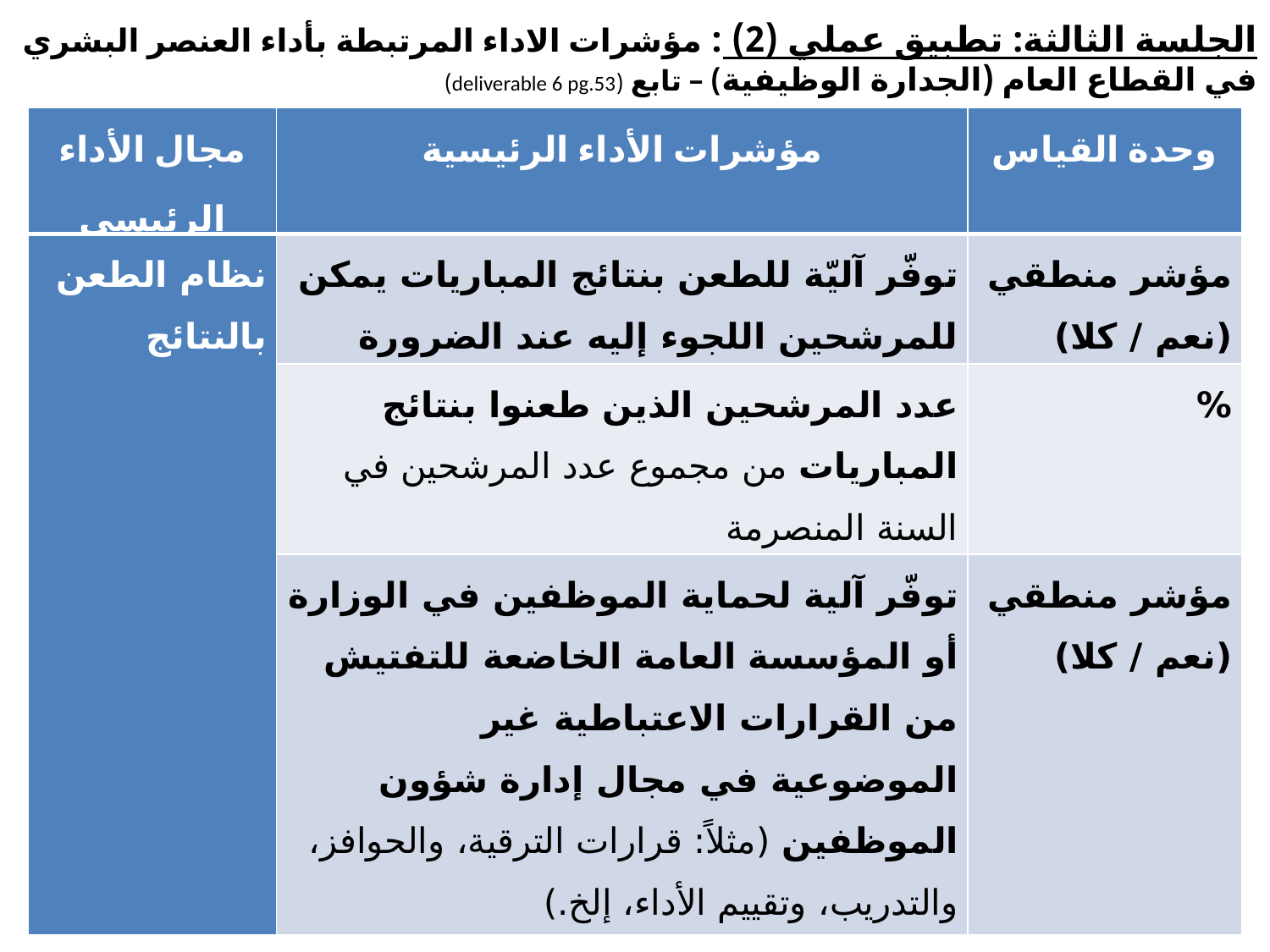

الجلسة الثالثة: تطبيق عملي (2) : مؤشرات الاداء المرتبطة بأداء العنصر البشري في القطاع العام (الجدارة الوظيفية) – تابع (deliverable 6 pg.53)
| مجال الأداء الرئيسي | مؤشرات الأداء الرئيسية | وحدة القياس |
| --- | --- | --- |
| نظام الطعن بالنتائج | توفّر آليّة للطعن بنتائج المباريات يمكن للمرشحين اللجوء إليه عند الضرورة | مؤشر منطقي (نعم / كلا) |
|  | عدد المرشحين الذين طعنوا بنتائج المباريات من مجموع عدد المرشحين في السنة المنصرمة | % |
|  | توفّر آلية لحماية الموظفين في الوزارة أو المؤسسة العامة الخاضعة للتفتيش من القرارات الاعتباطية غير الموضوعية في مجال إدارة شؤون الموظفين (مثلاً: قرارات الترقية، والحوافز، والتدريب، وتقييم الأداء، إلخ.) | مؤشر منطقي (نعم / كلا) |
32